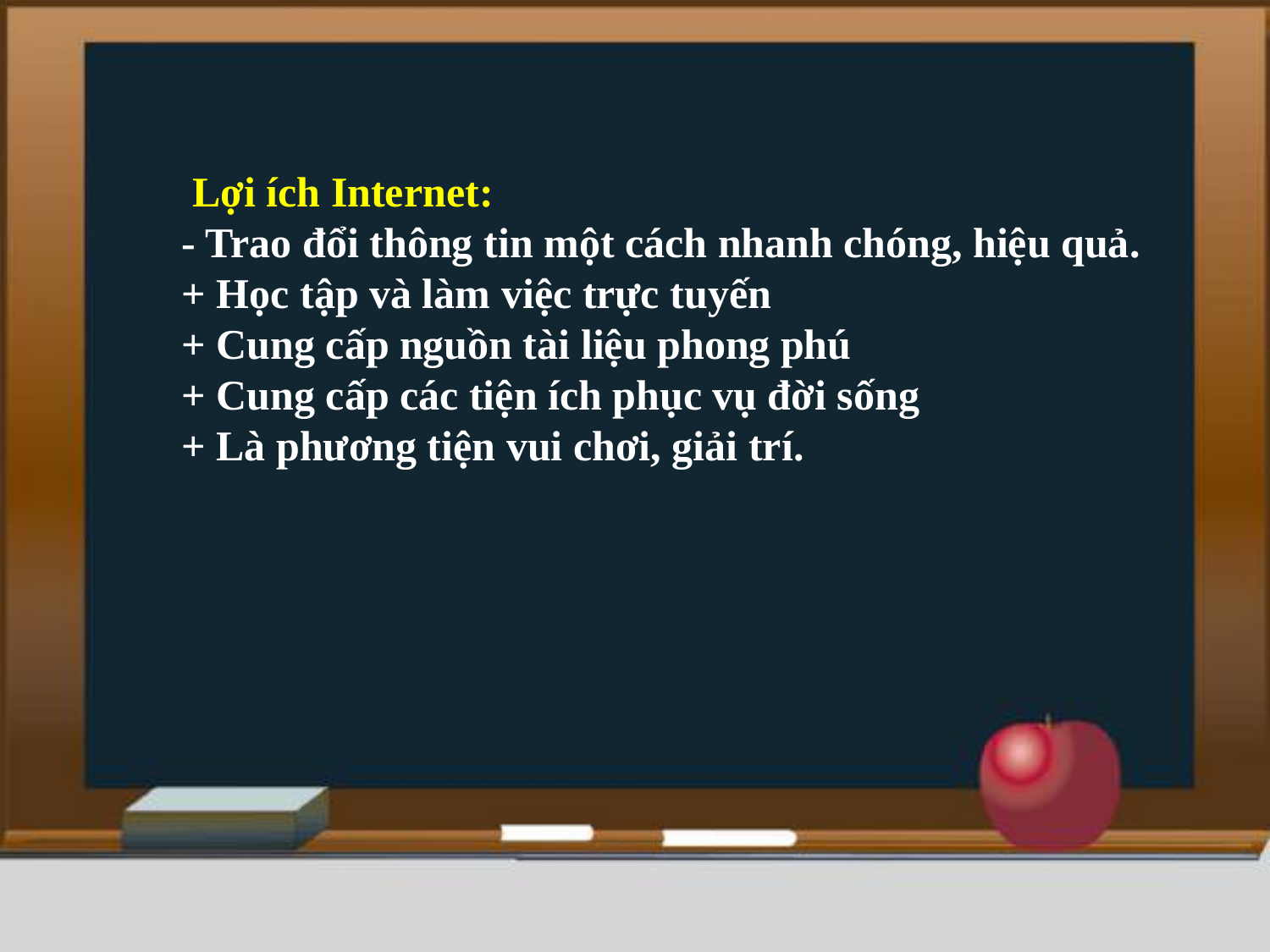

Lợi ích Internet:
- Trao đổi thông tin một cách nhanh chóng, hiệu quả.
+ Học tập và làm việc trực tuyến
+ Cung cấp nguồn tài liệu phong phú
+ Cung cấp các tiện ích phục vụ đời sống
+ Là phương tiện vui chơi, giải trí.